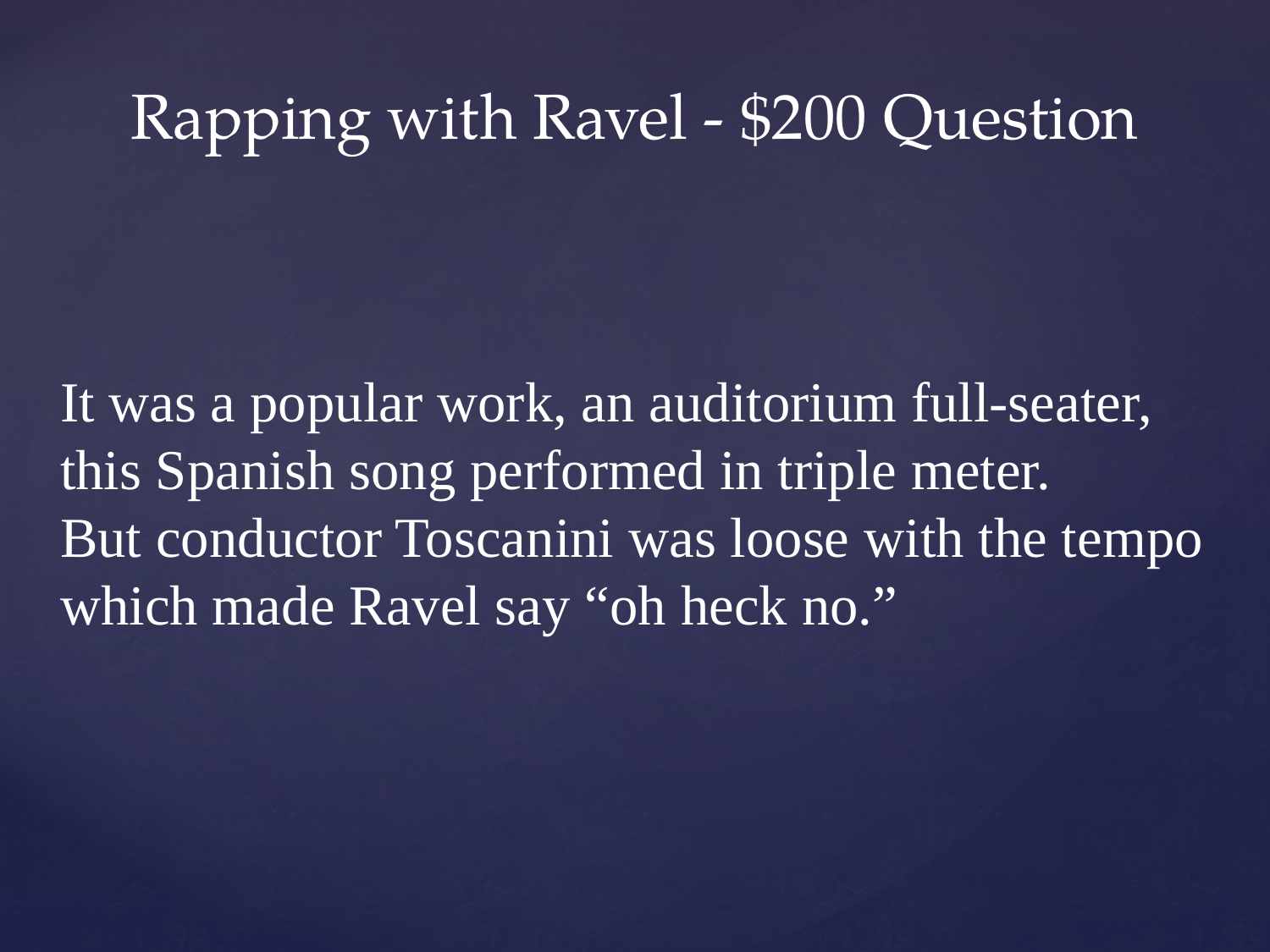

# Rapping with Ravel - $200 Question
It was a popular work, an auditorium full-seater,
this Spanish song performed in triple meter.
But conductor Toscanini was loose with the tempo
which made Ravel say “oh heck no.”